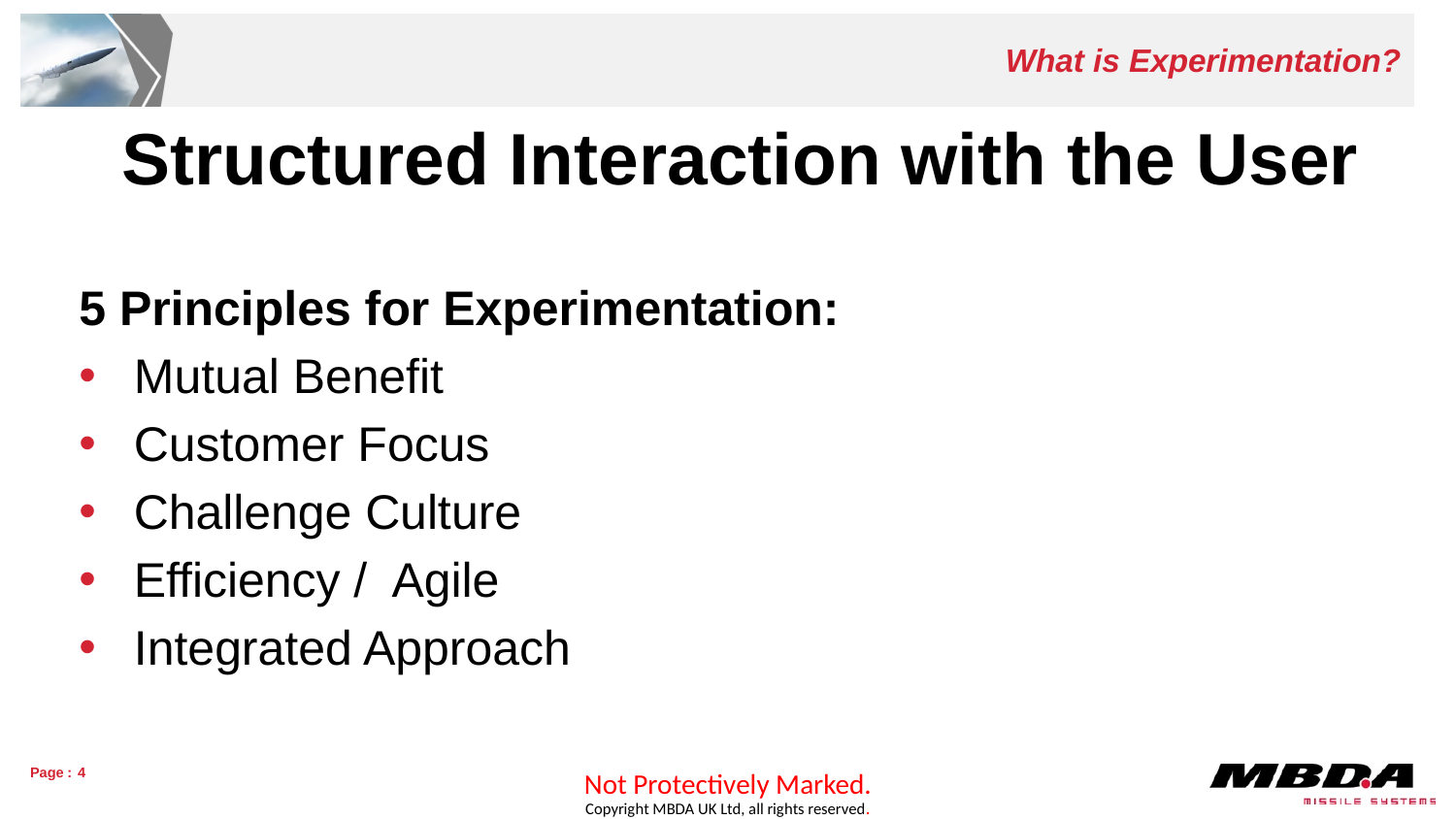

# What is Experimentation?
Structured Interaction with the User

5 Principles for Experimentation:
Mutual Benefit
Customer Focus
Challenge Culture
Efficiency /  Agile
Integrated Approach

4